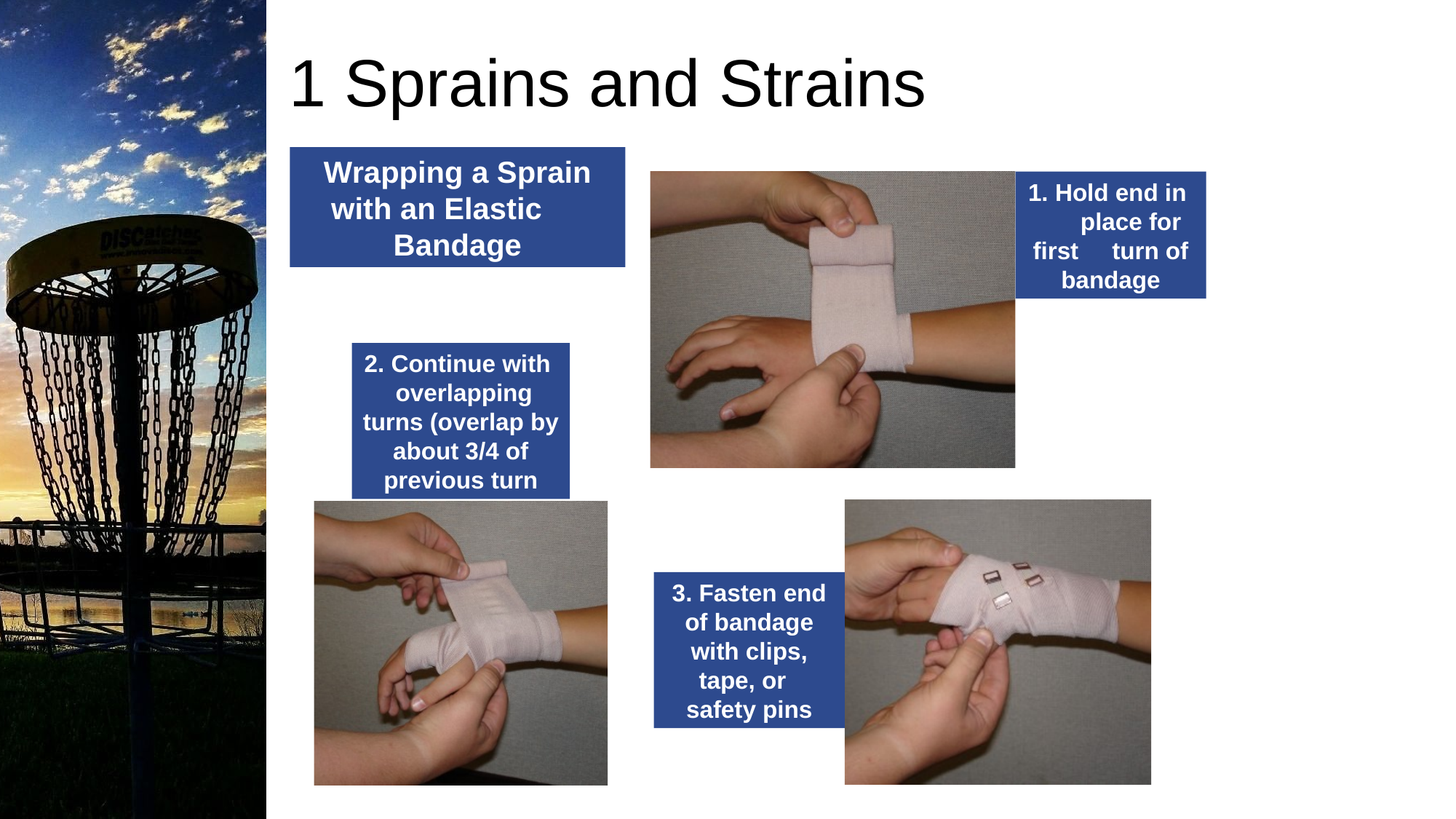

# 1 Sprains and Strains
Wrapping a Sprain with an Elastic      Bandage

1. Hold end in        place for first     turn of bandage
2. Continue with   overlapping turns (overlap by about 3/4 of previous turn

3. Fasten end of bandage with clips, tape, or   safety pins
88